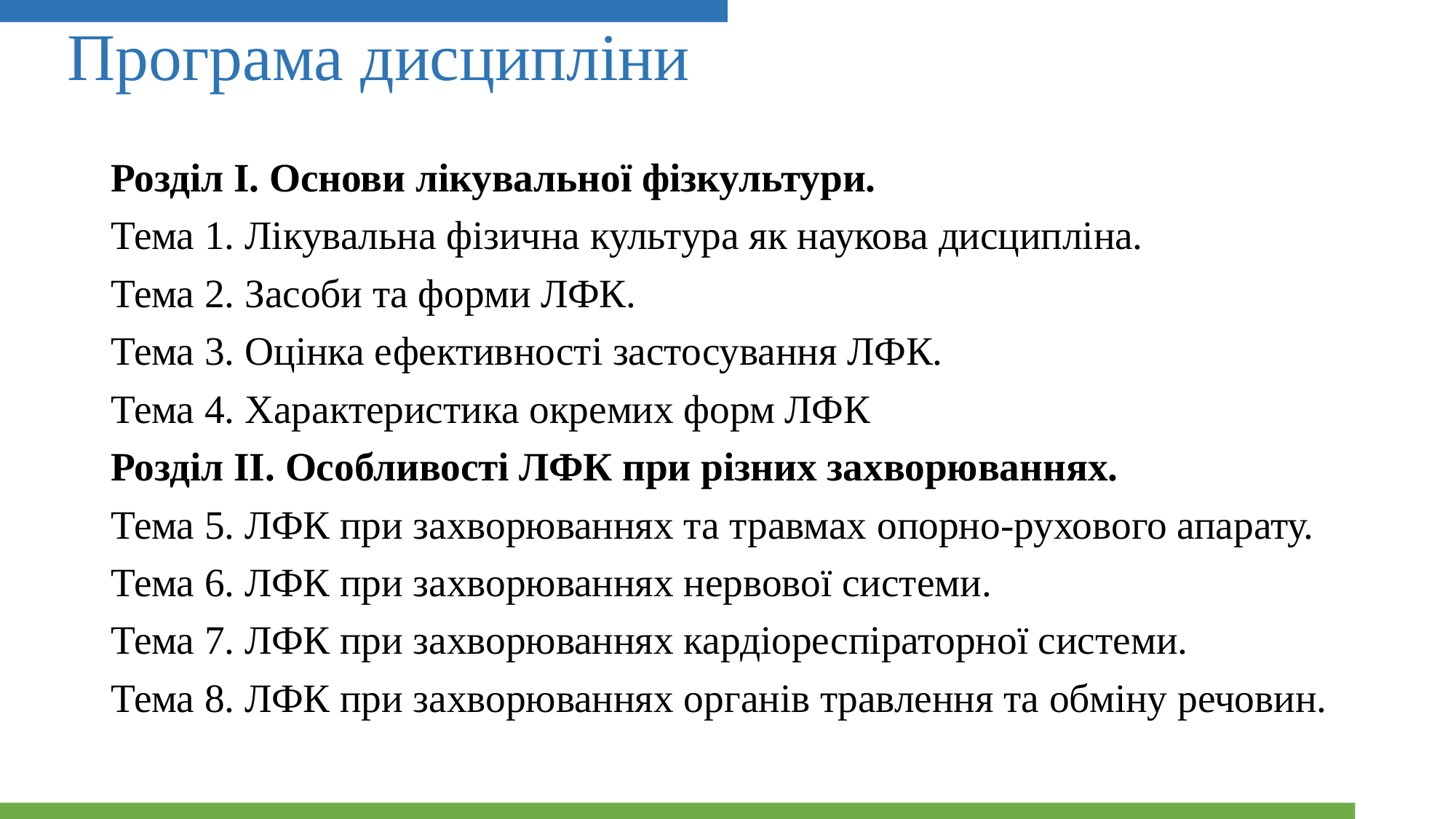

# Програма дисципліни
Розділ І. Основи лікувальної фізкультури.
Тема 1. Лікувальна фізична культура як наукова дисципліна.
Тема 2. Засоби та форми ЛФК.
Тема 3. Оцінка ефективності застосування ЛФК.
Тема 4. Характеристика окремих форм ЛФК
Розділ ІІ. Особливості ЛФК при різних захворюваннях.
Тема 5. ЛФК при захворюваннях та травмах опорно-рухового апарату.
Тема 6. ЛФК при захворюваннях нервової системи.
Тема 7. ЛФК при захворюваннях кардіореспіраторної системи.
Тема 8. ЛФК при захворюваннях органів травлення та обміну речовин.